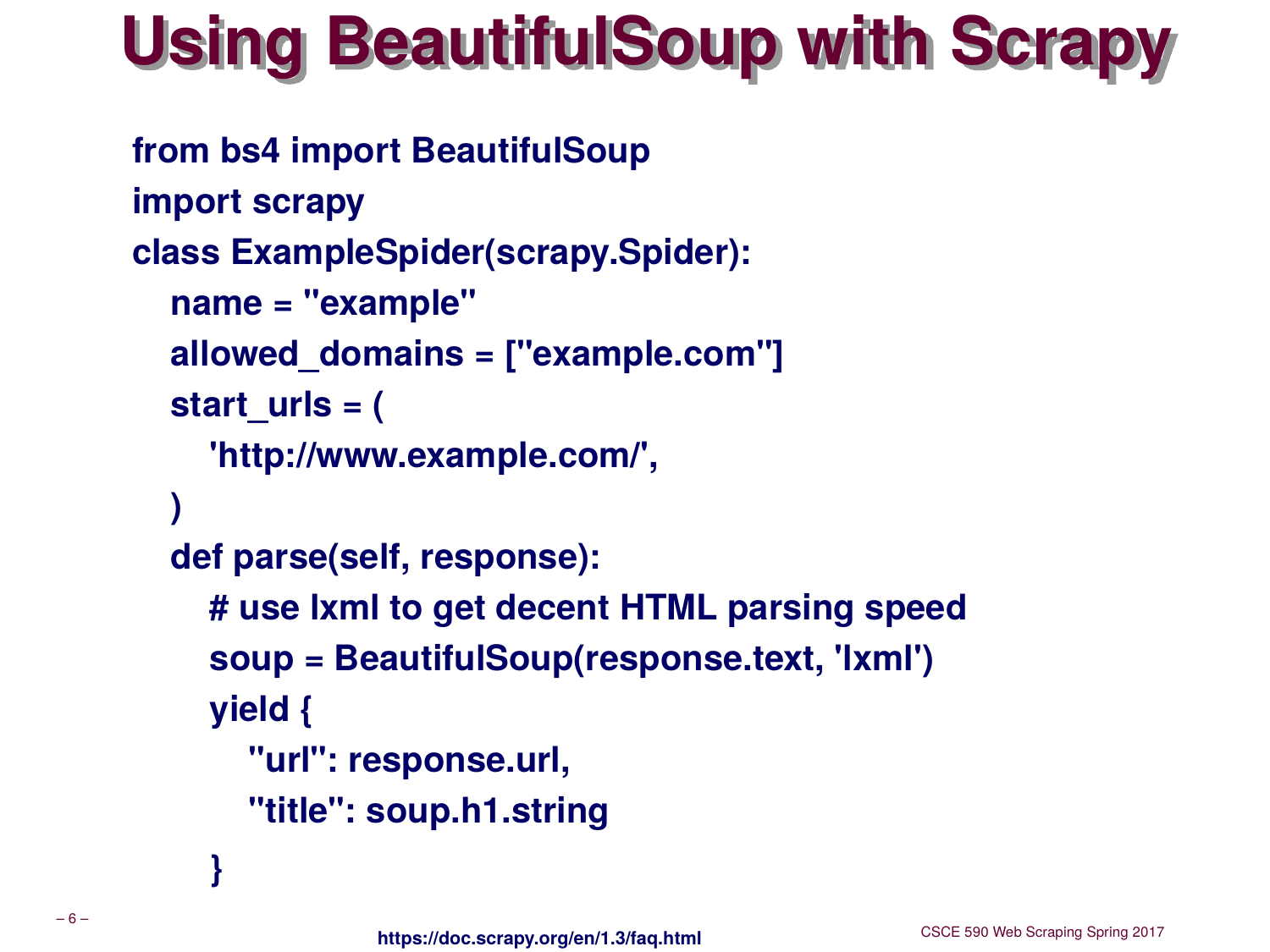

# Using BeautifulSoup with Scrapy
from bs4 import BeautifulSoup
import scrapy
class ExampleSpider(scrapy.Spider):
    name = "example"
    allowed_domains = ["example.com"]
    start_urls = (
        'http://www.example.com/',
    )
    def parse(self, response):
        # use lxml to get decent HTML parsing speed
        soup = BeautifulSoup(response.text, 'lxml')
        yield {
            "url": response.url,
            "title": soup.h1.string
        }
https://doc.scrapy.org/en/1.3/faq.html